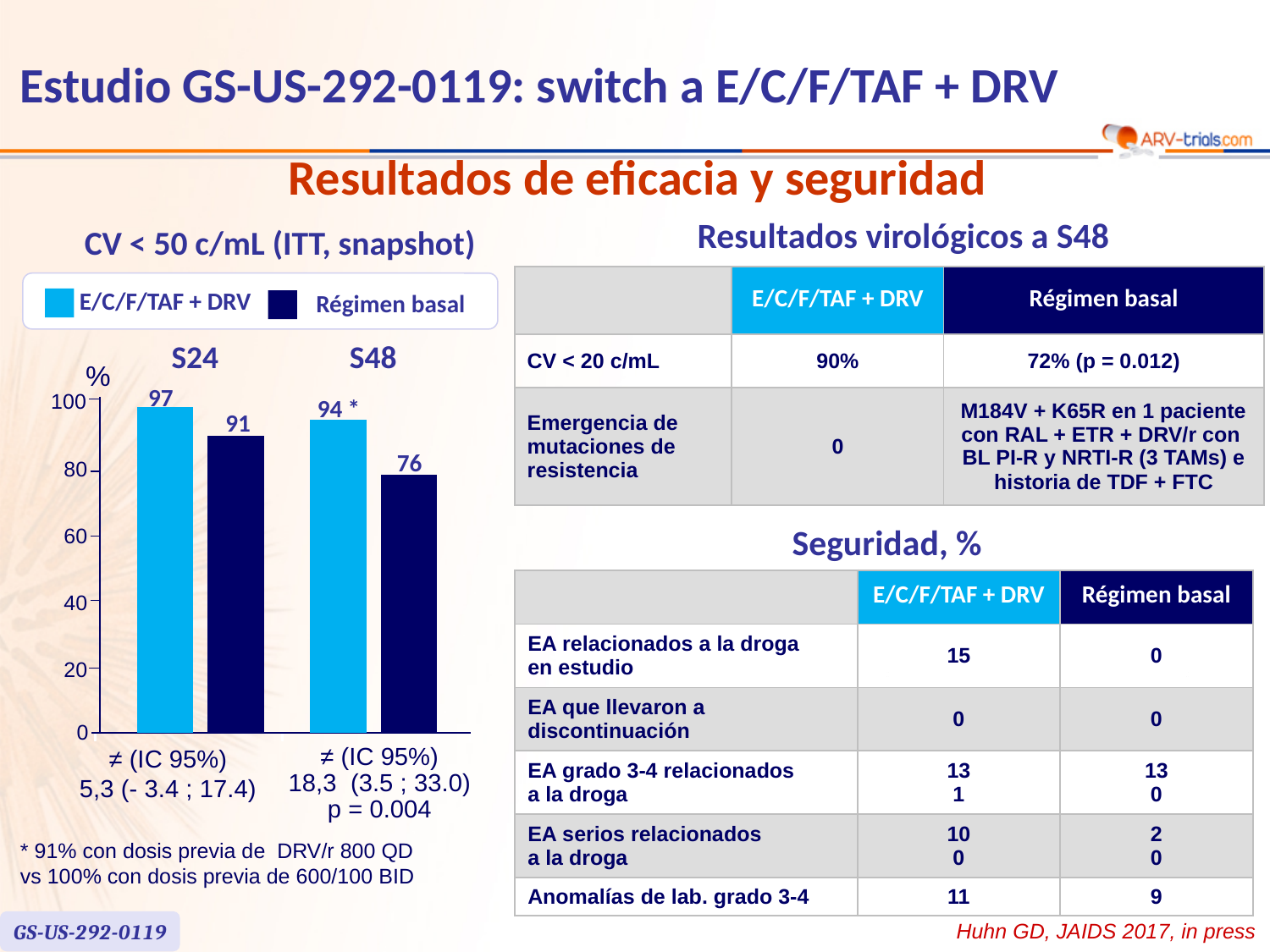

# Estudio GS-US-292-0119: switch a E/C/F/TAF + DRV

Resultados de eficacia y seguridad
Resultados virológicos a S48
CV < 50 c/mL (ITT, snapshot)
|  | E/C/F/TAF + DRV | Régimen basal |
| --- | --- | --- |
| CV < 20 c/mL | 90% | 72% (p = 0.012) |
| Emergencia de mutaciones de resistencia | 0 | M184V + K65R en 1 paciente con RAL + ETR + DRV/r con BL PI-R y NRTI-R (3 TAMs) e historia de TDF + FTC |

E/C/F/TAF + DRV
Régimen basal

S24
S48
%
97
100
94 *
91

76
80

60
40
20
0

≠ (IC 95%)
5,3 (- 3.4 ; 17.4)

≠ (IC 95%)
18,3  (3.5 ; 33.0)
p = 0.004
Seguridad, %
|  | E/C/F/TAF + DRV | Régimen basal |
| --- | --- | --- |
| EA relacionados a la droga en estudio | 15 | 0 |
| EA que llevaron a discontinuación | 0 | 0 |
| EA grado 3-4 relacionados a la droga | 13 1 | 13 0 |
| EA serios relacionados a la droga | 10 0 | 2 0 |
| Anomalías de lab. grado 3-4 | 11 | 9 |

* 91% con dosis previa de  DRV/r 800 QD
vs 100% con dosis previa de 600/100 BID
GS-US-292-0119
Huhn GD, JAIDS 2017, in press